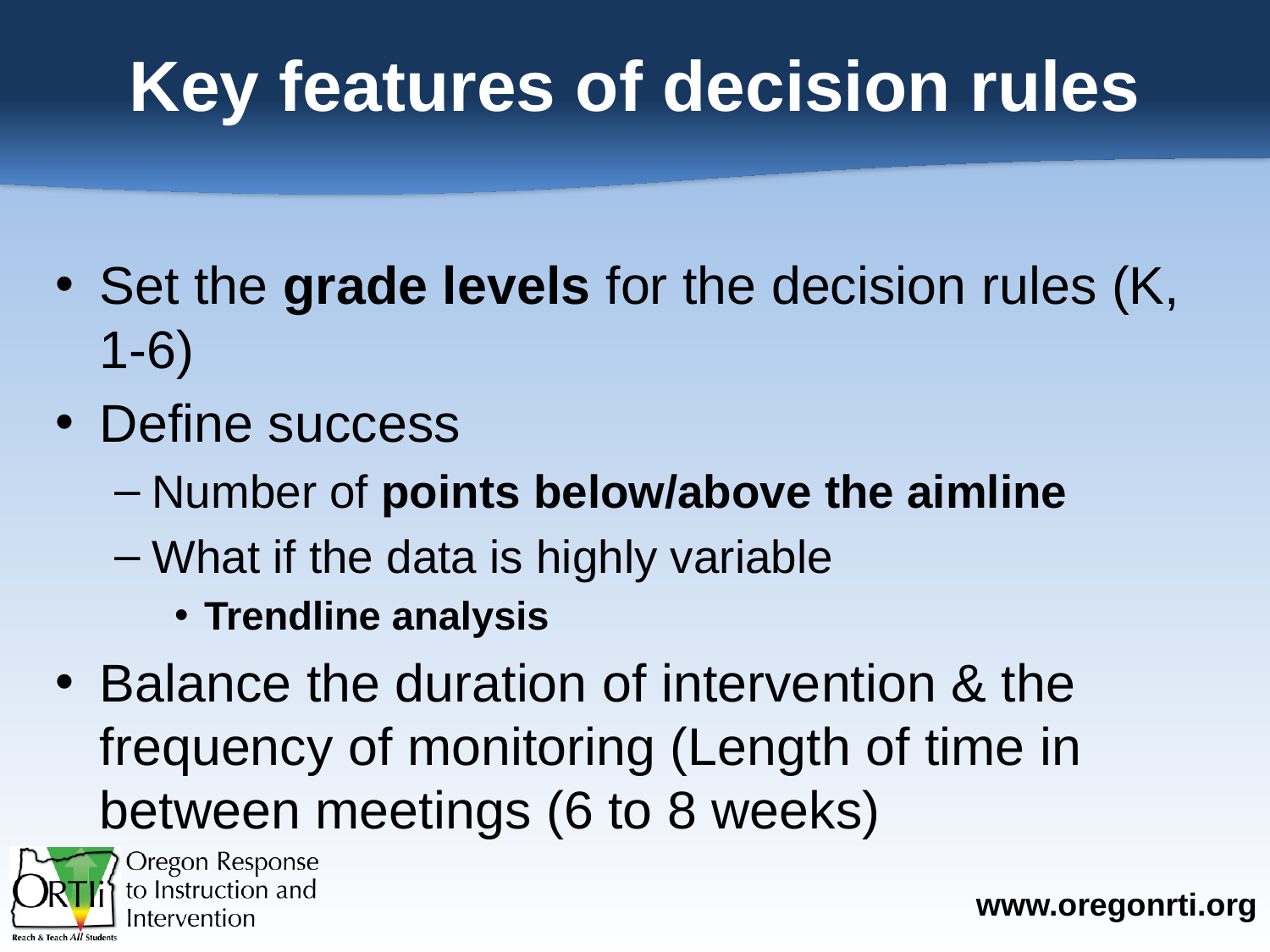

# Key features of decision rules
Set the grade levels for the decision rules (K, 1-6)
Define success
Number of points below/above the aimline
What if the data is highly variable
Trendline analysis
Balance the duration of intervention & the frequency of monitoring (Length of time in between meetings (6 to 8 weeks)